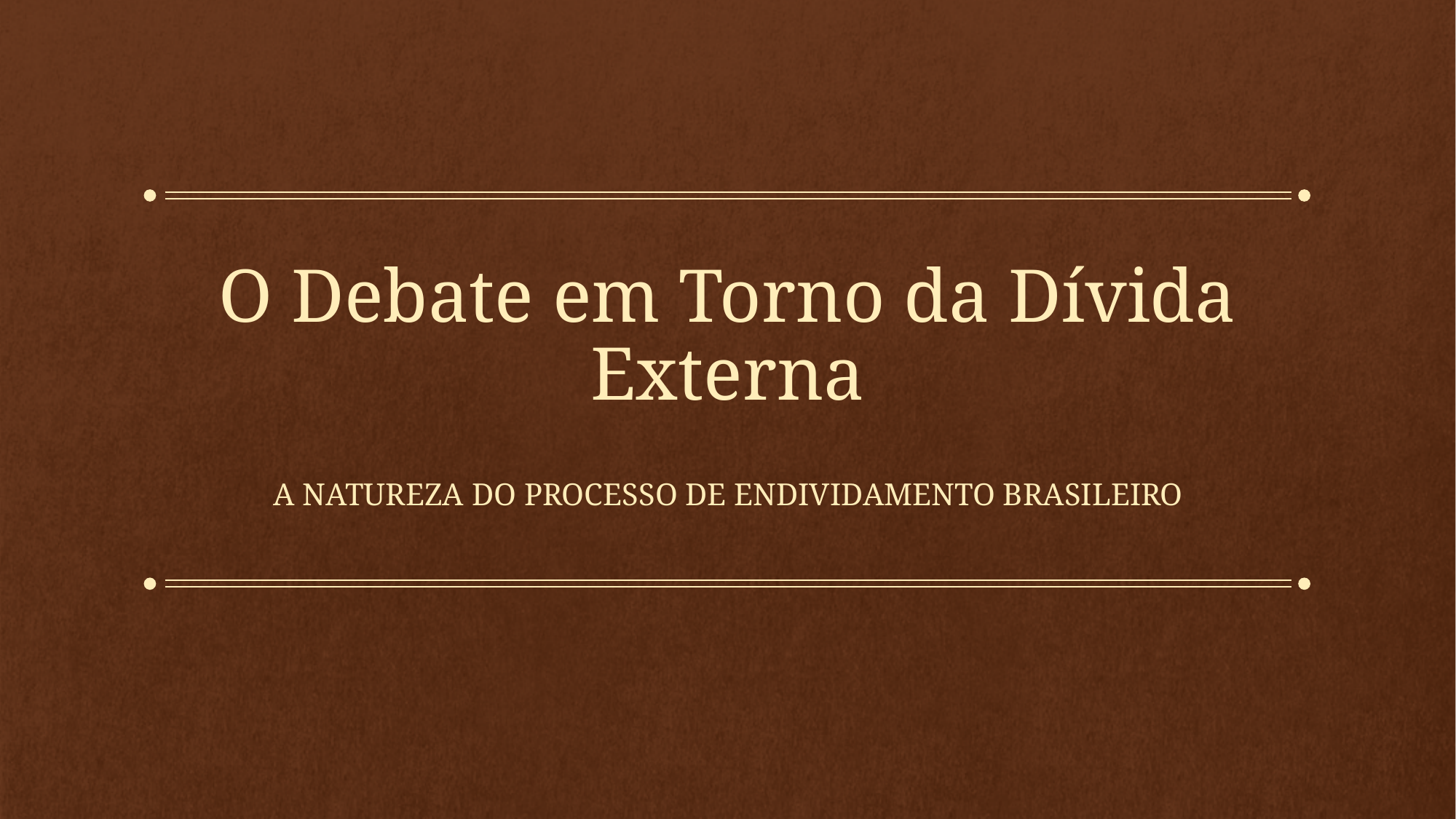

# O Debate em Torno da Dívida Externa
A natureza do processo de endividamento brasileiro